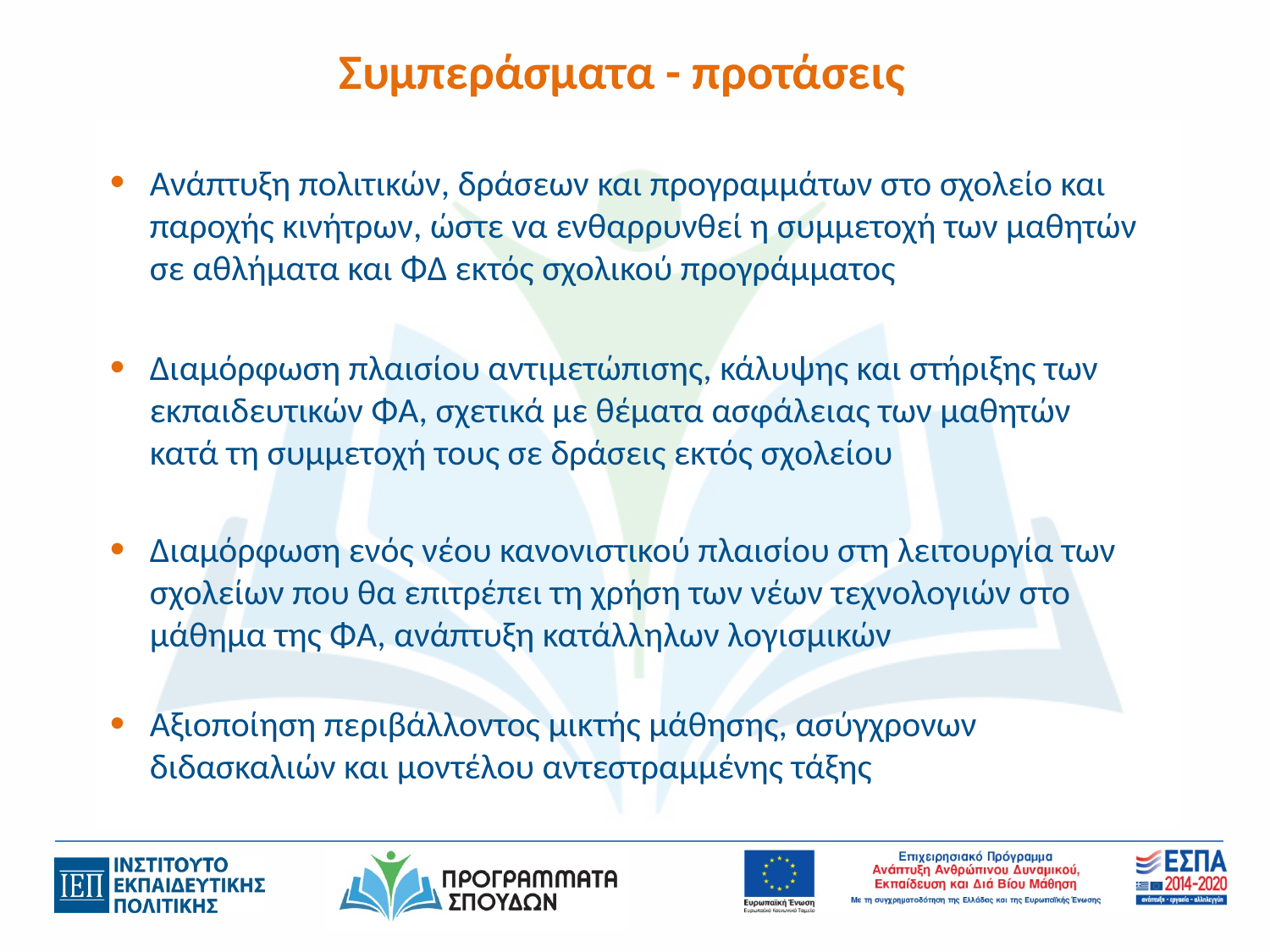

Συμπεράσματα - προτάσεις
Ανάπτυξη πολιτικών, δράσεων και προγραμμάτων στο σχολείο και παροχής κινήτρων, ώστε vα ενθαρρυνθεί η συμμετοχή των μαθητών σε αθλήματα και ΦΔ εκτός σχολικού προγράμματος
Διαμόρφωση πλαισίου αντιμετώπισης, κάλυψης και στήριξης των εκπαιδευτικών ΦΑ, σχετικά με θέματα ασφάλειας των μαθητών κατά τη συμμετοχή τους σε δράσεις εκτός σχολείου
Διαμόρφωση ενός νέου κανονιστικού πλαισίου στη λειτουργία των σχολείων που θα επιτρέπει τη χρήση των νέων τεχνολογιών στο μάθημα της ΦΑ, ανάπτυξη κατάλληλων λογισμικών
Αξιοποίηση περιβάλλοντος μικτής μάθησης, ασύγχρονων διδασκαλιών και μοντέλου αντεστραμμένης τάξης